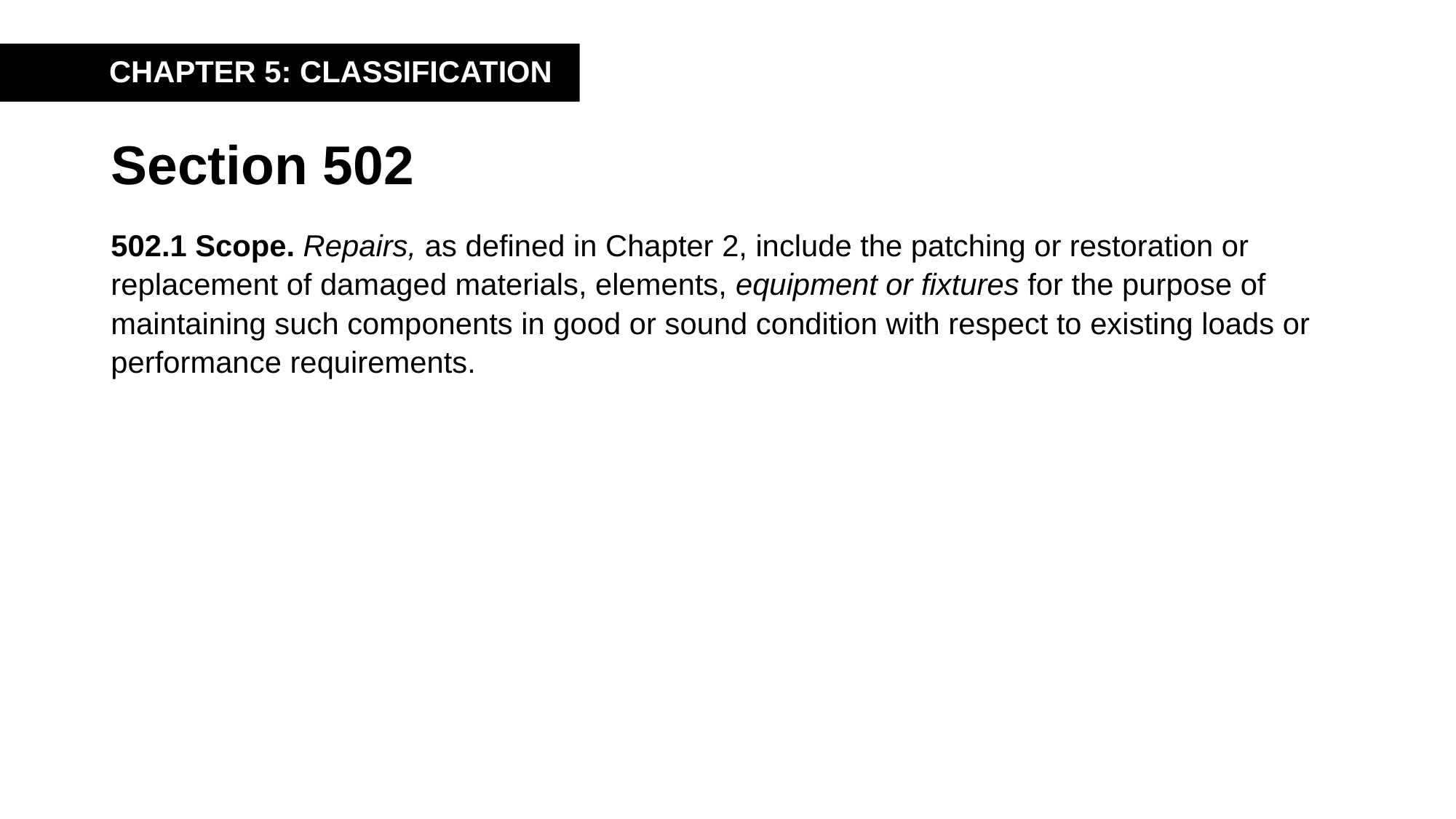

CHAPTER 5: CLASSIFICATION
# Section 502
502.1 Scope. Repairs, as defined in Chapter 2, include the patching or restoration or replacement of damaged materials, elements, equipment or fixtures for the purpose of maintaining such components in good or sound condition with respect to existing loads or performance requirements.